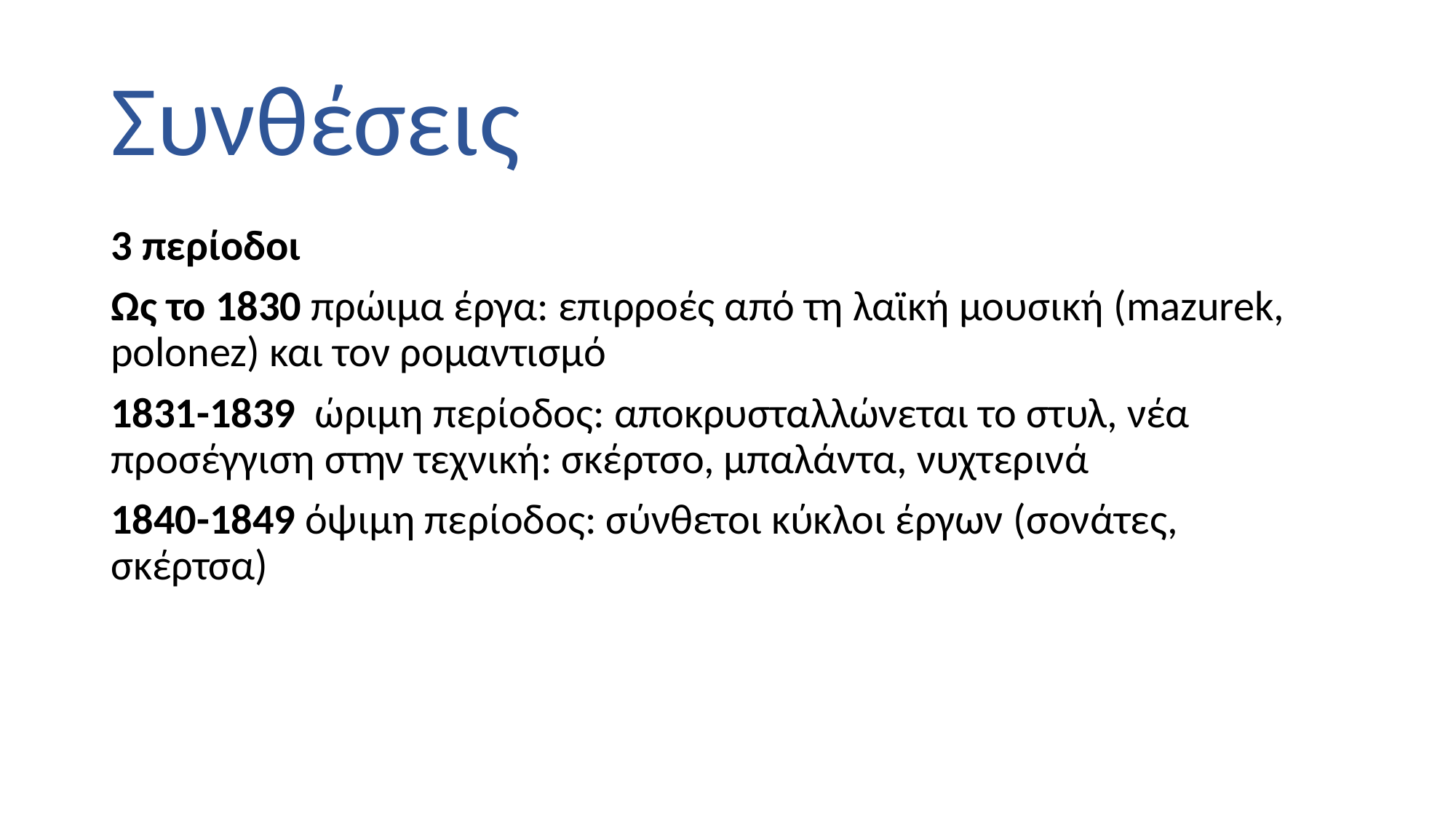

# Συνθέσεις
3 περίοδοι
Ως το 1830 πρώιμα έργα: επιρροές από τη λαϊκή μουσική (mazurek, polonez) και τον ρομαντισμό
1831-1839  ώριμη περίοδος: αποκρυσταλλώνεται το στυλ, νέα προσέγγιση στην τεχνική: σκέρτσο, μπαλάντα, νυχτερινά
1840-1849 όψιμη περίοδος: σύνθετοι κύκλοι έργων (σονάτες, σκέρτσα)